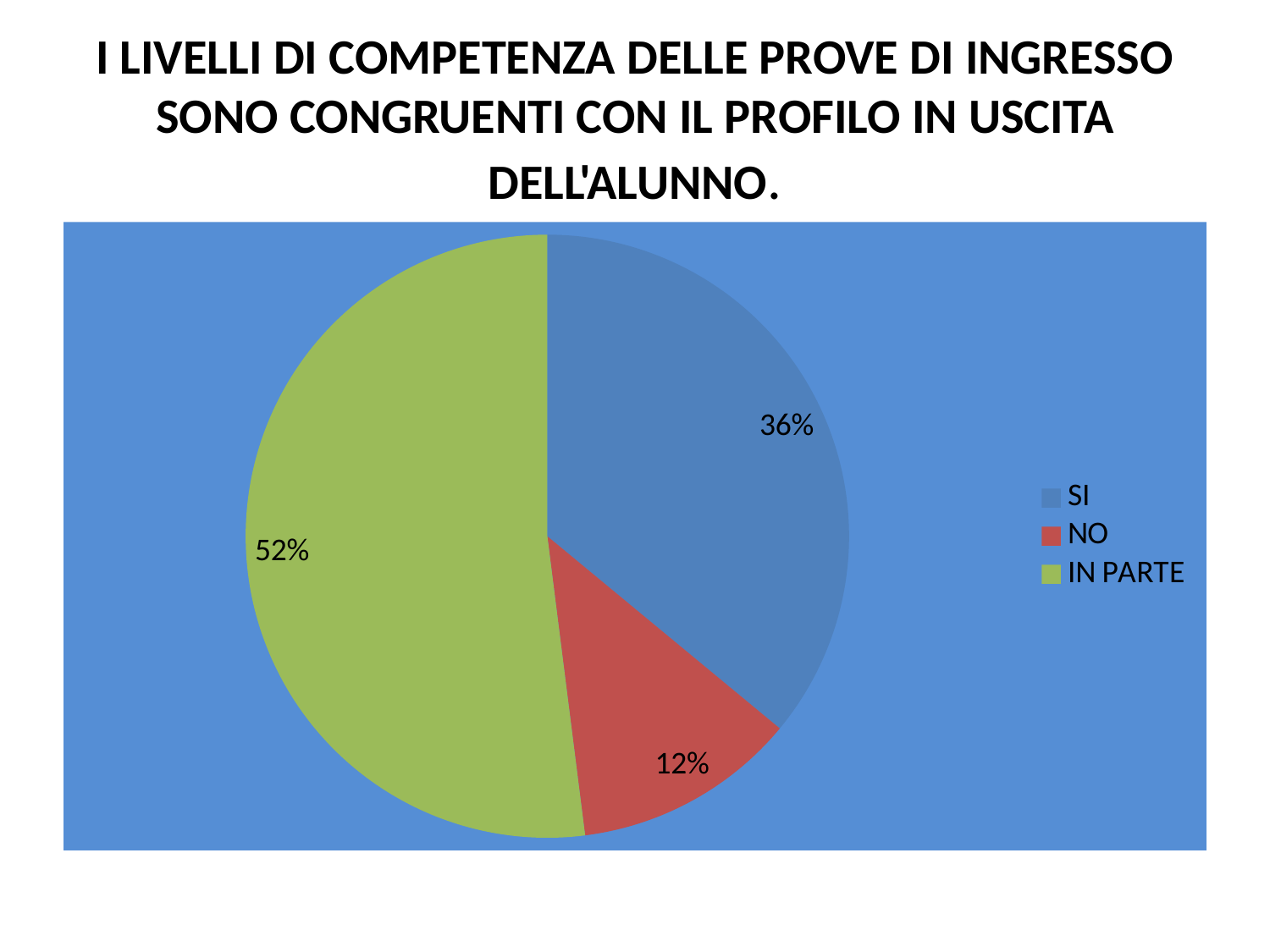

# I LIVELLI DI COMPETENZA DELLE PROVE DI INGRESSO SONO CONGRUENTI CON IL PROFILO IN USCITA DELL'ALUNNO.

### Chart

| Category | Colonna1 |
|---|---|
| SI | 0.3600000000000001 |
| NO | 0.12000000000000002 |
| IN PARTE | 0.52 |